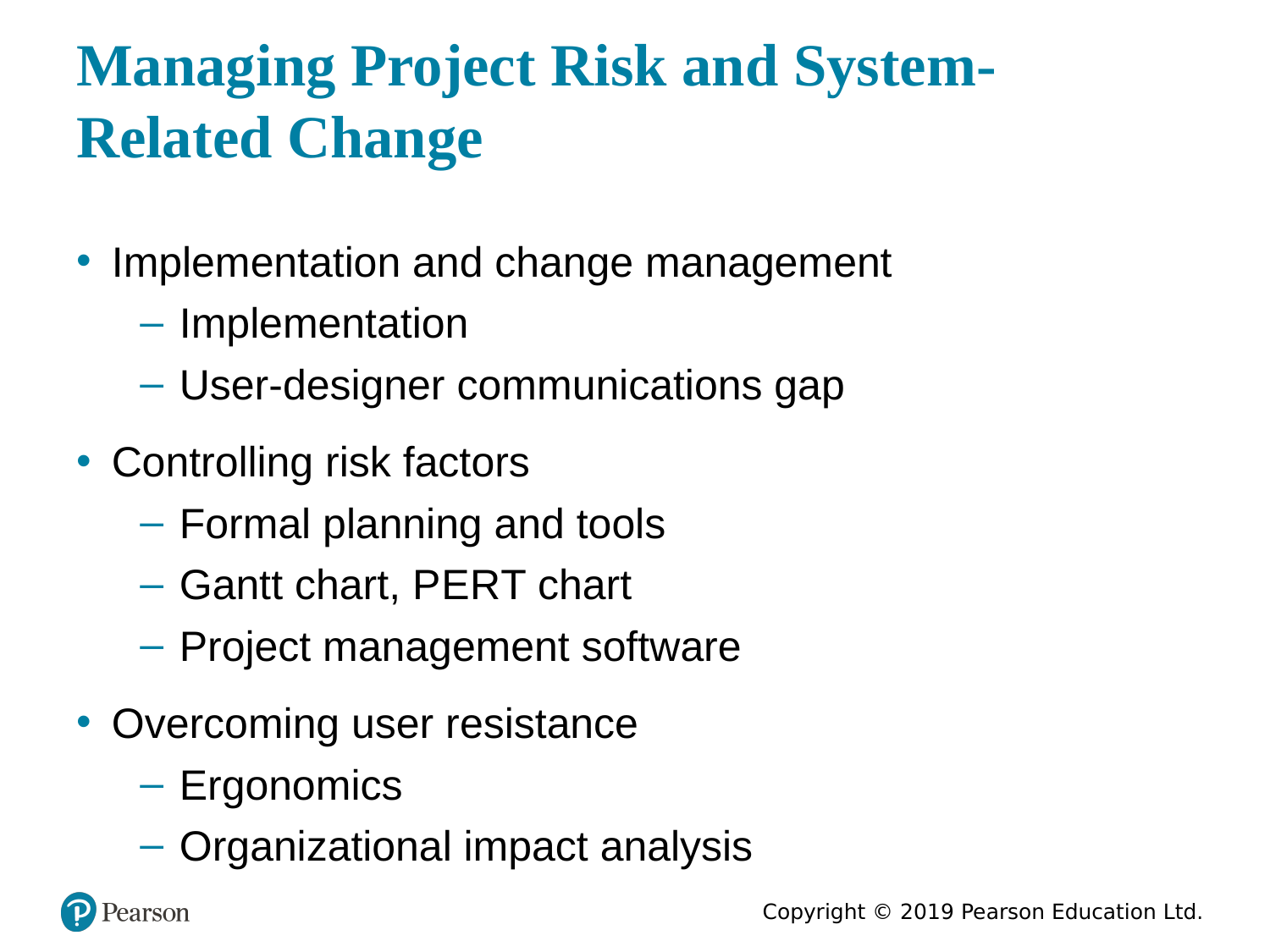

# Managing Project Risk and System-Related Change
Implementation and change management
Implementation
User-designer communications gap
Controlling risk factors
Formal planning and tools
Gantt chart, P E R T chart
Project management software
Overcoming user resistance
Ergonomics
Organizational impact analysis